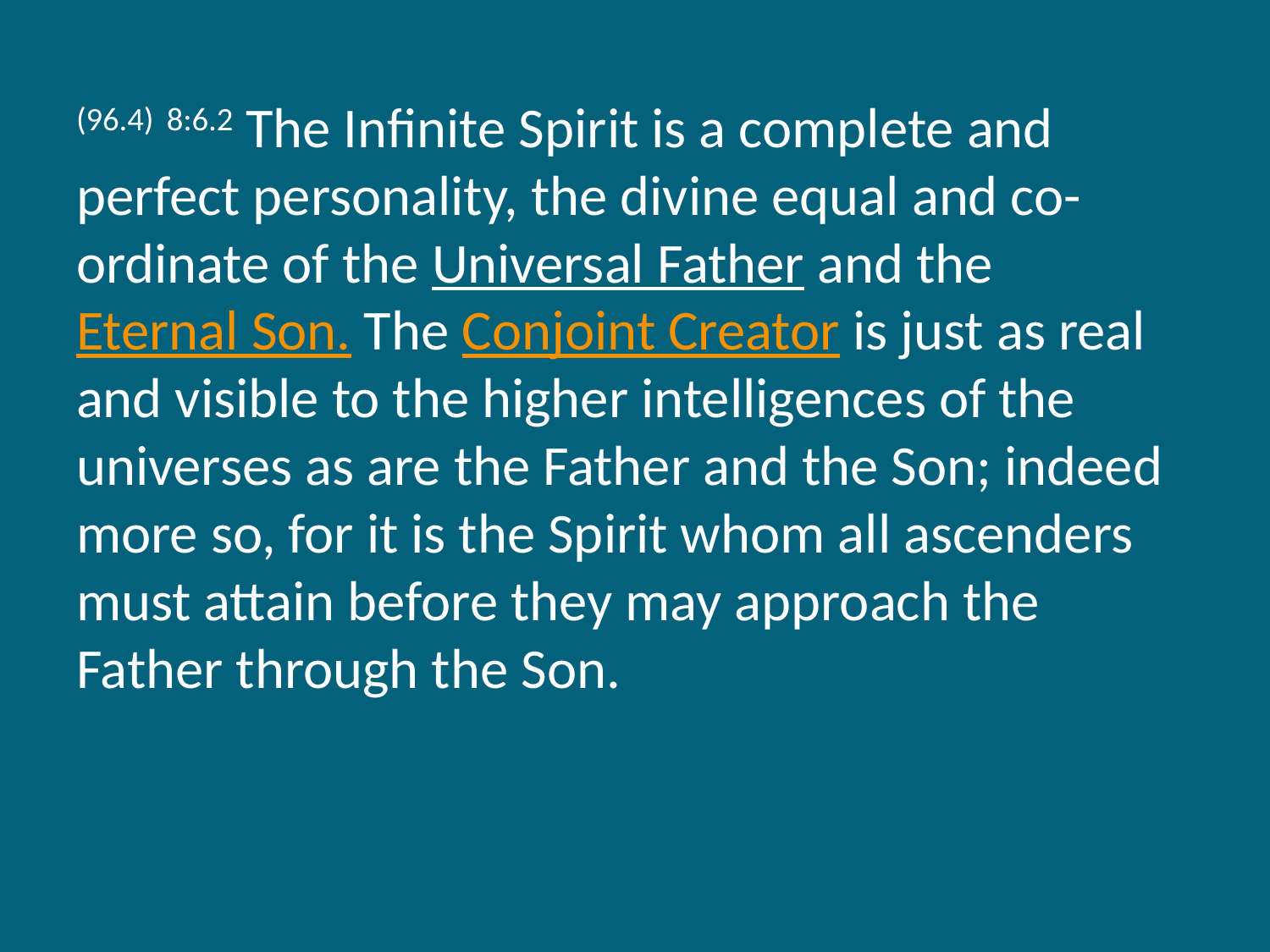

(96.4) 8:6.2 The Infinite Spirit is a complete and perfect personality, the divine equal and co-ordinate of the Universal Father and the Eternal Son. The Conjoint Creator is just as real and visible to the higher intelligences of the universes as are the Father and the Son; indeed more so, for it is the Spirit whom all ascenders must attain before they may approach the Father through the Son.